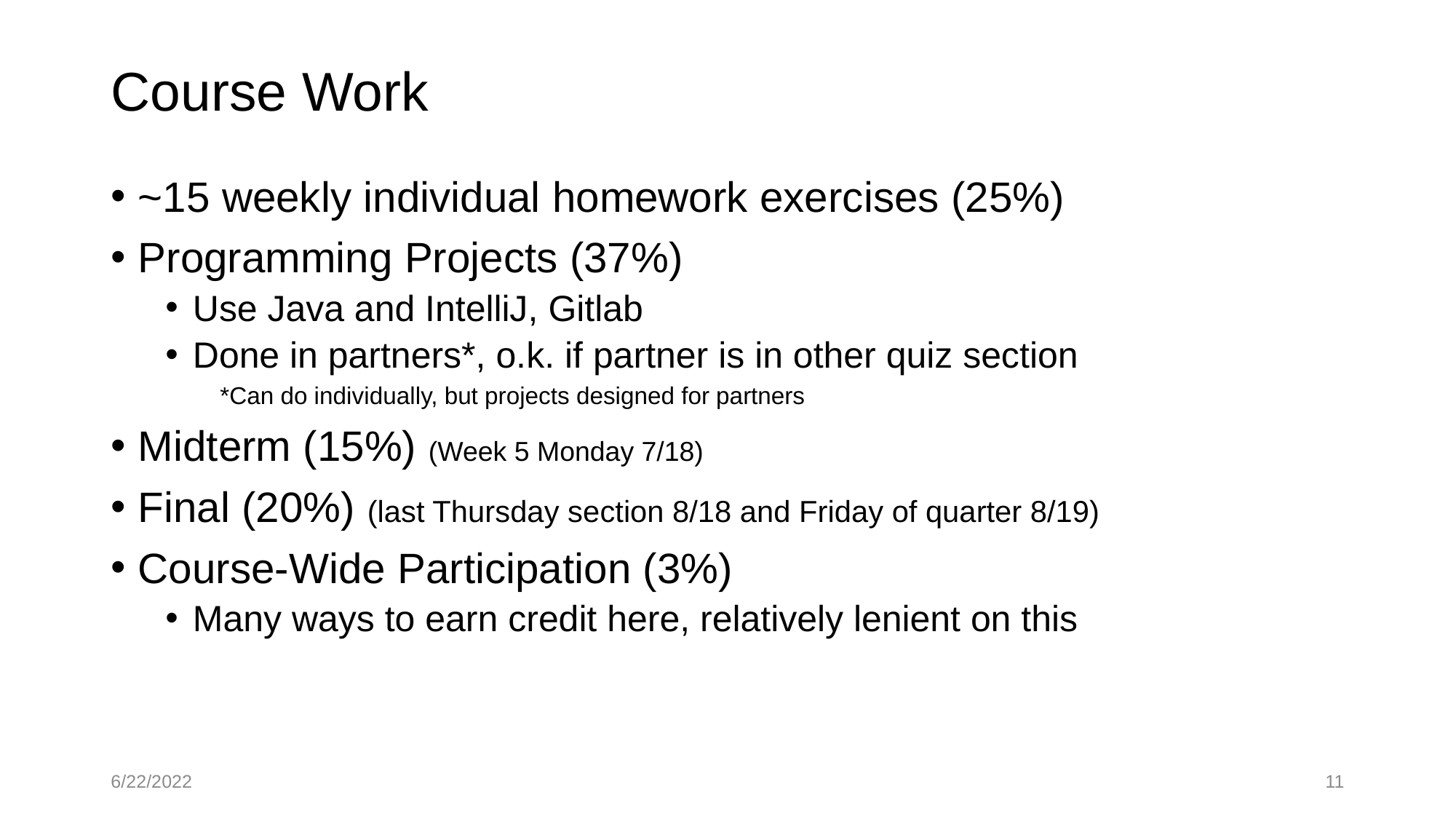

# Course Work
~15 weekly individual homework exercises (25%)
Programming Projects (37%)
Use Java and IntelliJ, Gitlab
Done in partners*, o.k. if partner is in other quiz section
*Can do individually, but projects designed for partners
Midterm (15%) (Week 5 Monday 7/18)
Final (20%) (last Thursday section 8/18 and Friday of quarter 8/19)
Course-Wide Participation (3%)
Many ways to earn credit here, relatively lenient on this
6/22/2022
11